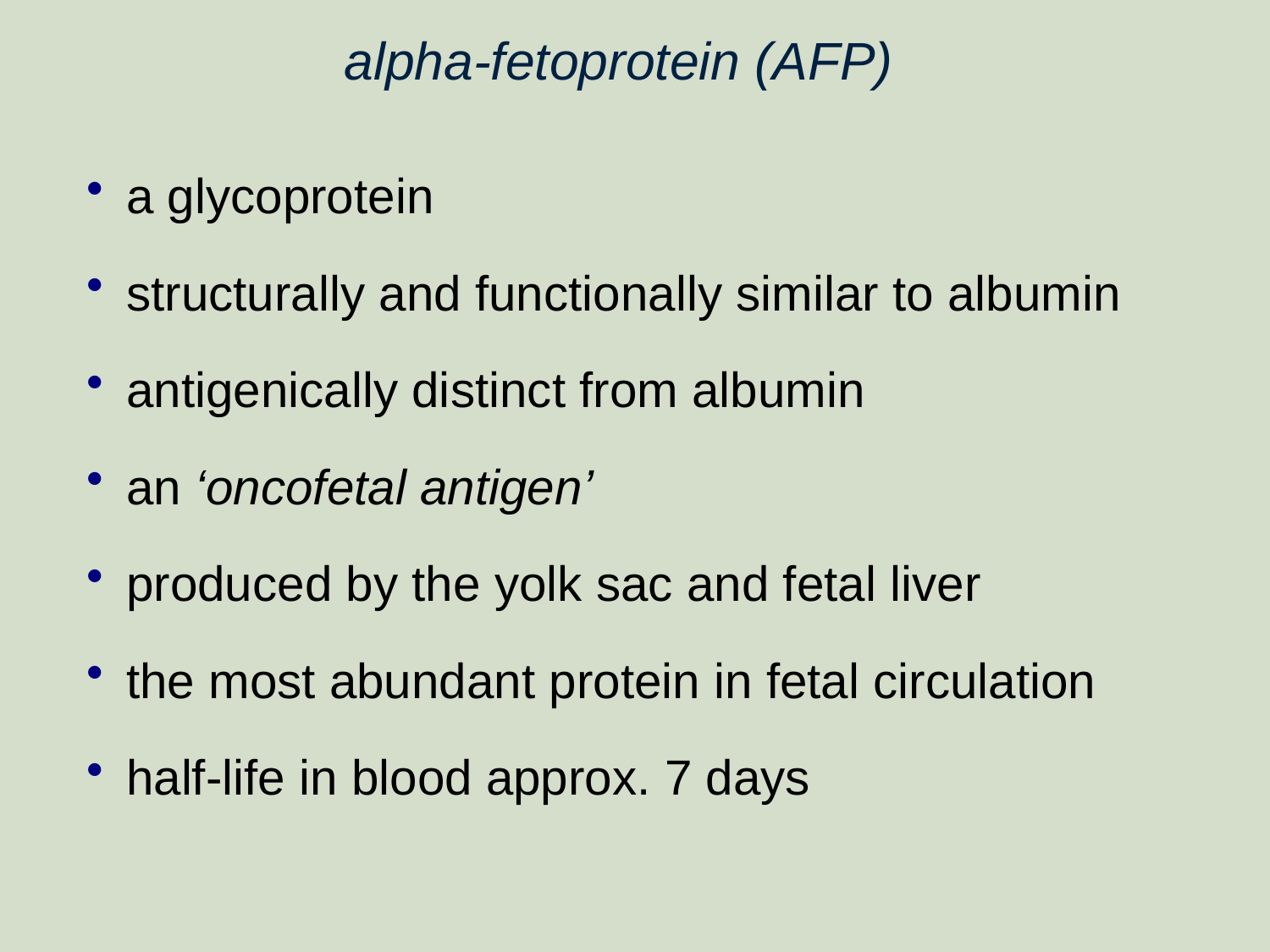

alpha-fetoprotein (AFP)
a glycoprotein
structurally and functionally similar to albumin
antigenically distinct from albumin
an ‘oncofetal antigen’
produced by the yolk sac and fetal liver
the most abundant protein in fetal circulation
half-life in blood approx. 7 days